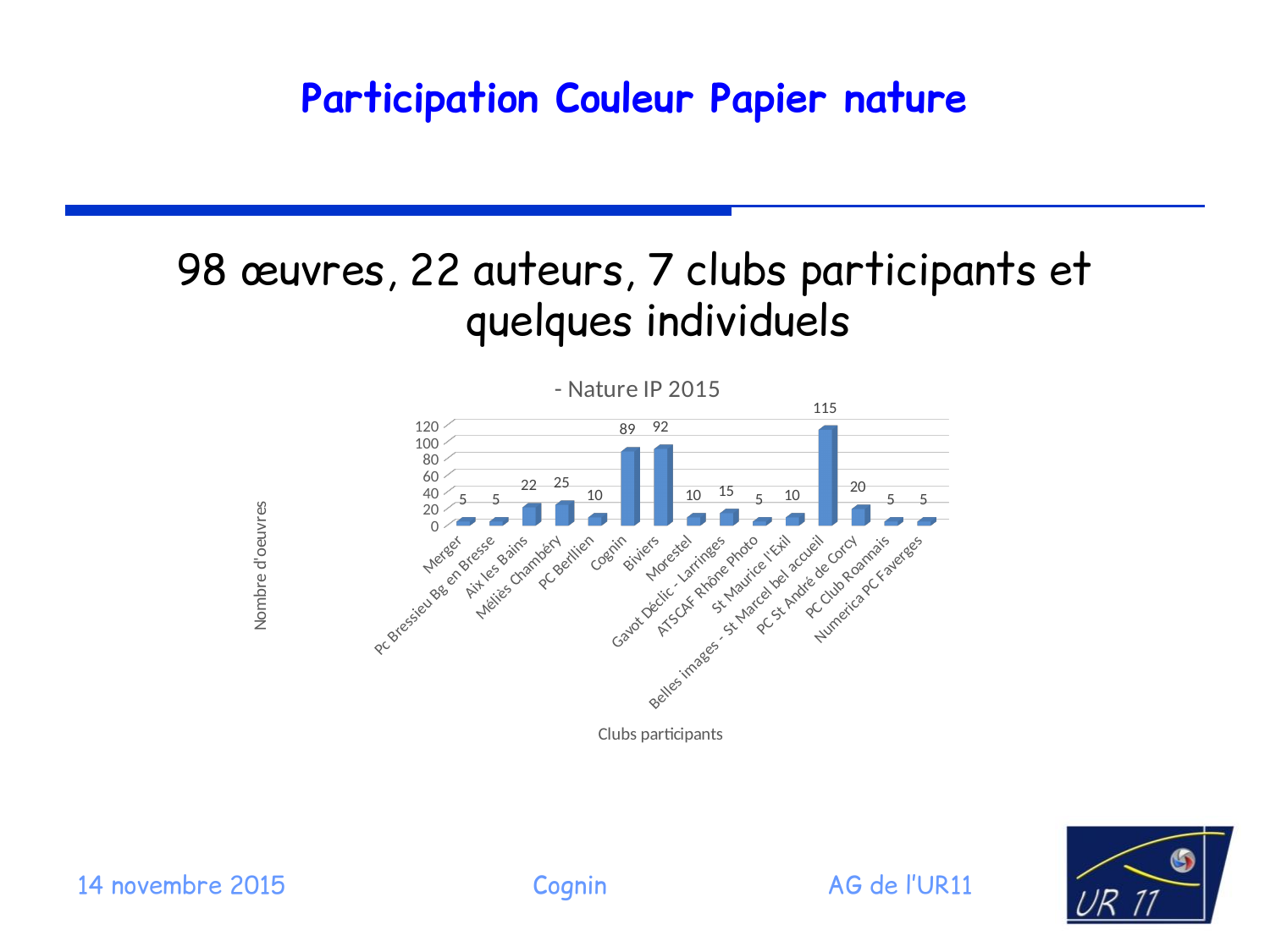

# Participation Couleur Papier nature
98 œuvres, 22 auteurs, 7 clubs participants et quelques individuels

[unsupported chart]